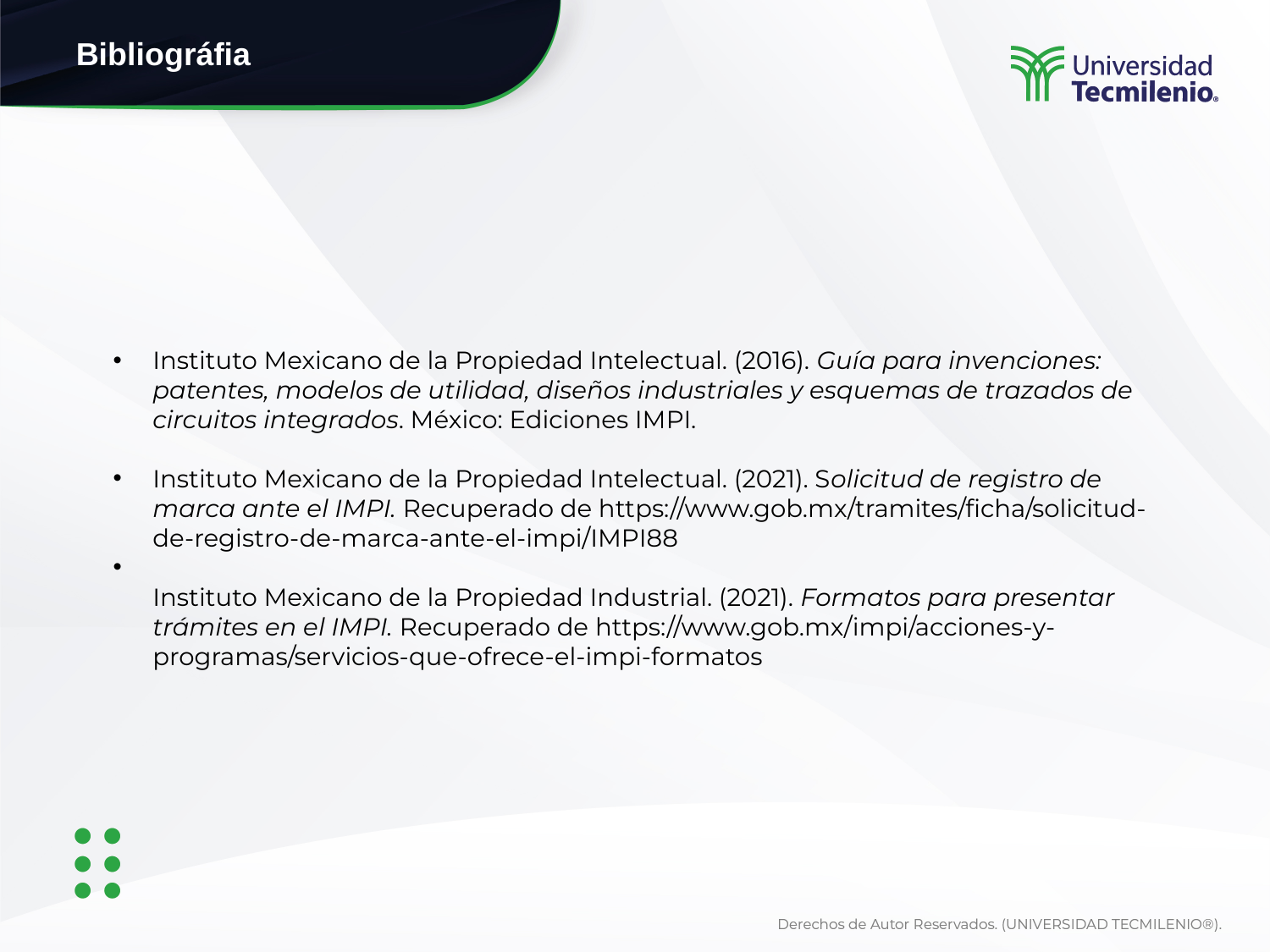

Instituto Mexicano de la Propiedad Intelectual. (2016). Guía para invenciones: patentes, modelos de utilidad, diseños industriales y esquemas de trazados de circuitos integrados. México: Ediciones IMPI.

Instituto Mexicano de la Propiedad Intelectual. (2021). Solicitud de registro de marca ante el IMPI. Recuperado de https://www.gob.mx/tramites/ficha/solicitud-de-registro-de-marca-ante-el-impi/IMPI88
Instituto Mexicano de la Propiedad Industrial. (2021). Formatos para presentar trámites en el IMPI. Recuperado de https://www.gob.mx/impi/acciones-y-programas/servicios-que-ofrece-el-impi-formatos